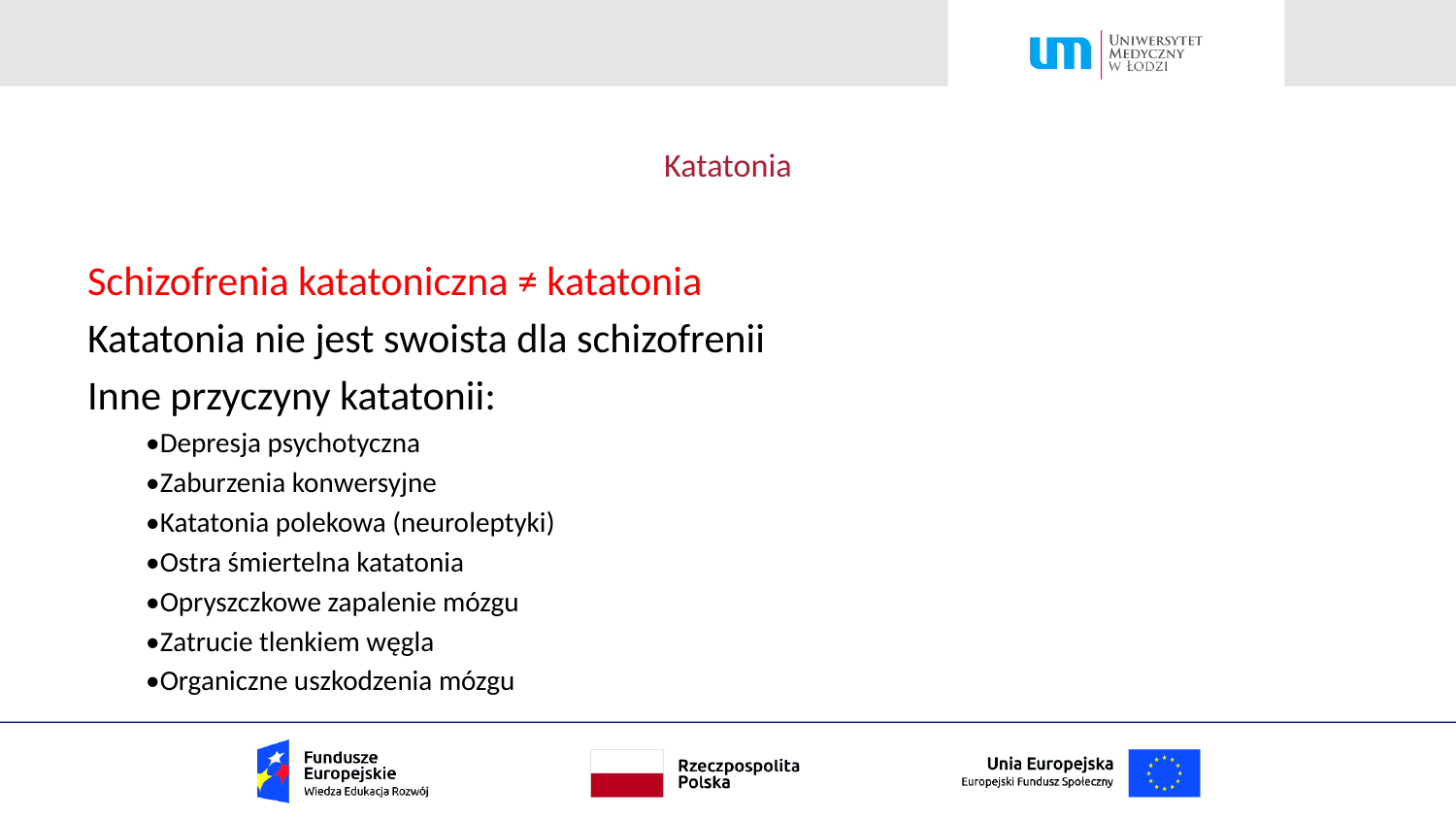

# Katatonia

Schizofrenia katatoniczna ≠ katatonia
Katatonia nie jest swoista dla schizofrenii
Inne przyczyny katatonii:
•Depresja psychotyczna
•Zaburzenia konwersyjne
•Katatonia polekowa (neuroleptyki)
•Ostra śmiertelna katatonia
•Opryszczkowe zapalenie mózgu
•Zatrucie tlenkiem węgla
•Organiczne uszkodzenia mózgu